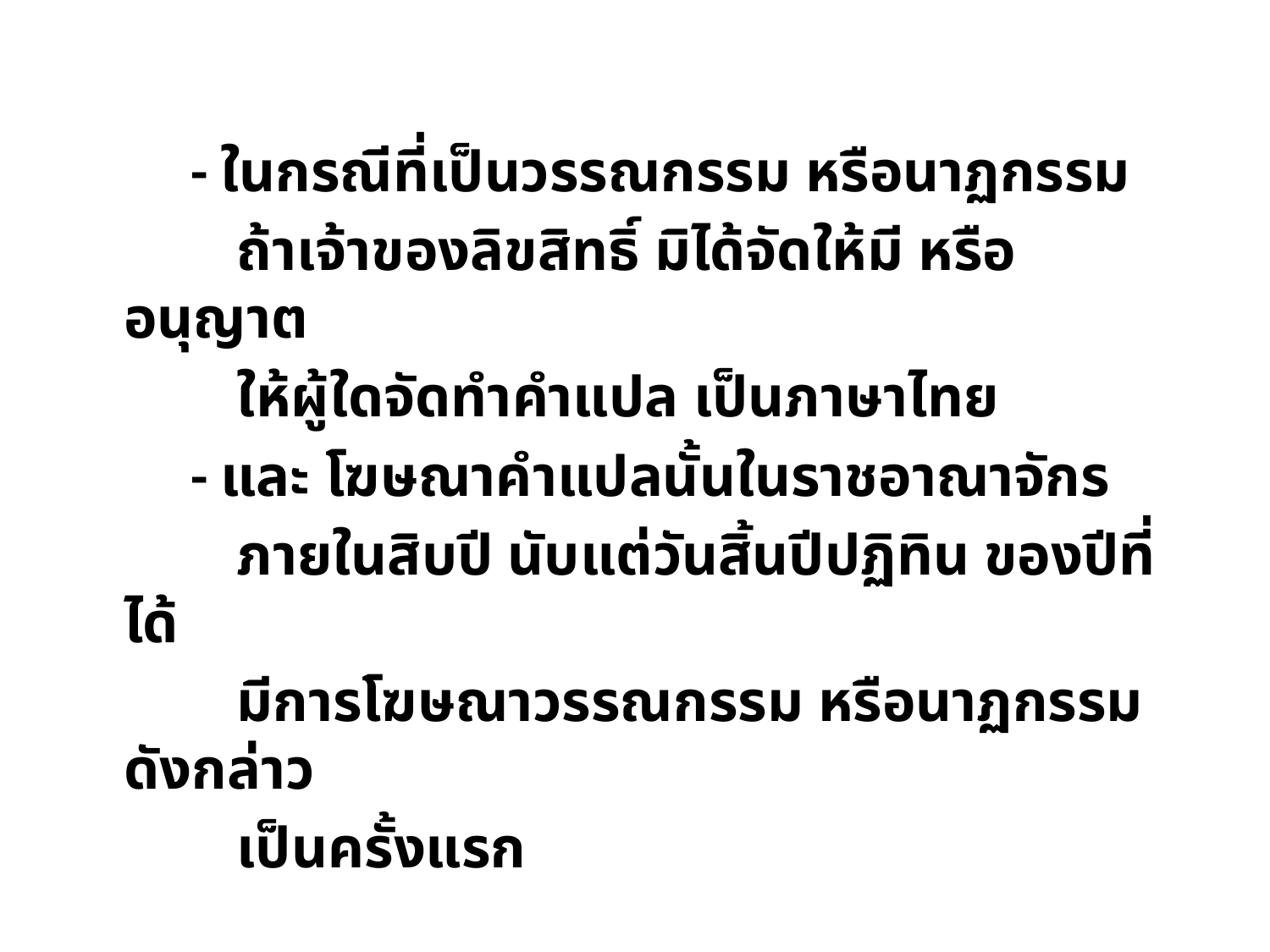

- ในกรณีที่เป็นวรรณกรรม หรือนาฏกรรม
           ถ้าเจ้าของลิขสิทธิ์ มิได้จัดให้มี หรืออนุญาต
           ให้ผู้ใดจัดทำคำแปล เป็นภาษาไทย
         - และ โฆษณาคำแปลนั้นในราชอาณาจักร
           ภายในสิบปี นับแต่วันสิ้นปีปฏิทิน ของปีที่ได้
           มีการโฆษณาวรรณกรรม หรือนาฏกรรมดังกล่าว
           เป็นครั้งแรก